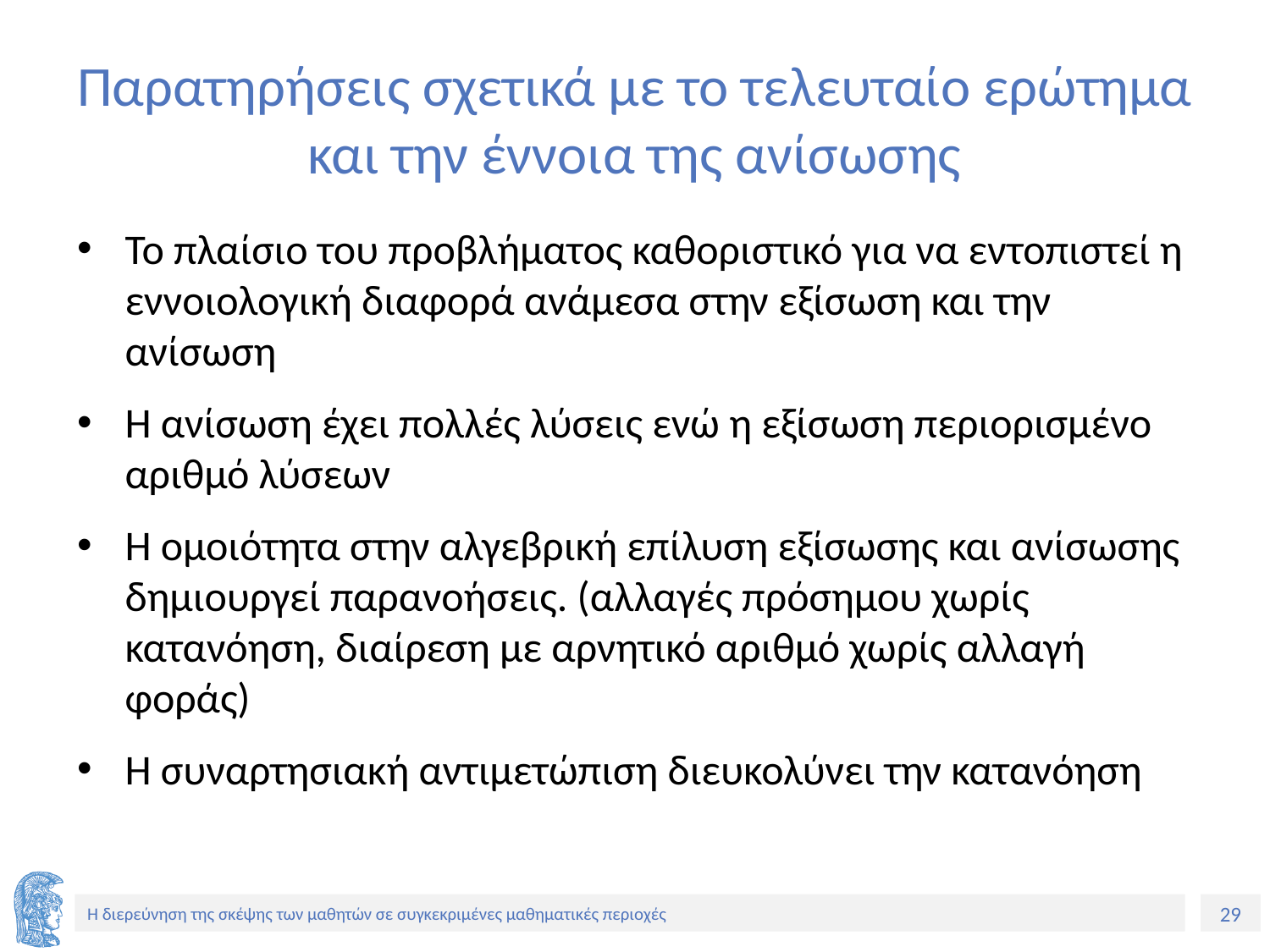

# Παρατηρήσεις σχετικά με το τελευταίο ερώτημα και την έννοια της ανίσωσης
Το πλαίσιο του προβλήματος καθοριστικό για να εντοπιστεί η εννοιολογική διαφορά ανάμεσα στην εξίσωση και την ανίσωση
Η ανίσωση έχει πολλές λύσεις ενώ η εξίσωση περιορισμένο αριθμό λύσεων
Η ομοιότητα στην αλγεβρική επίλυση εξίσωσης και ανίσωσης δημιουργεί παρανοήσεις. (αλλαγές πρόσημου χωρίς κατανόηση, διαίρεση με αρνητικό αριθμό χωρίς αλλαγή φοράς)
Η συναρτησιακή αντιμετώπιση διευκολύνει την κατανόηση